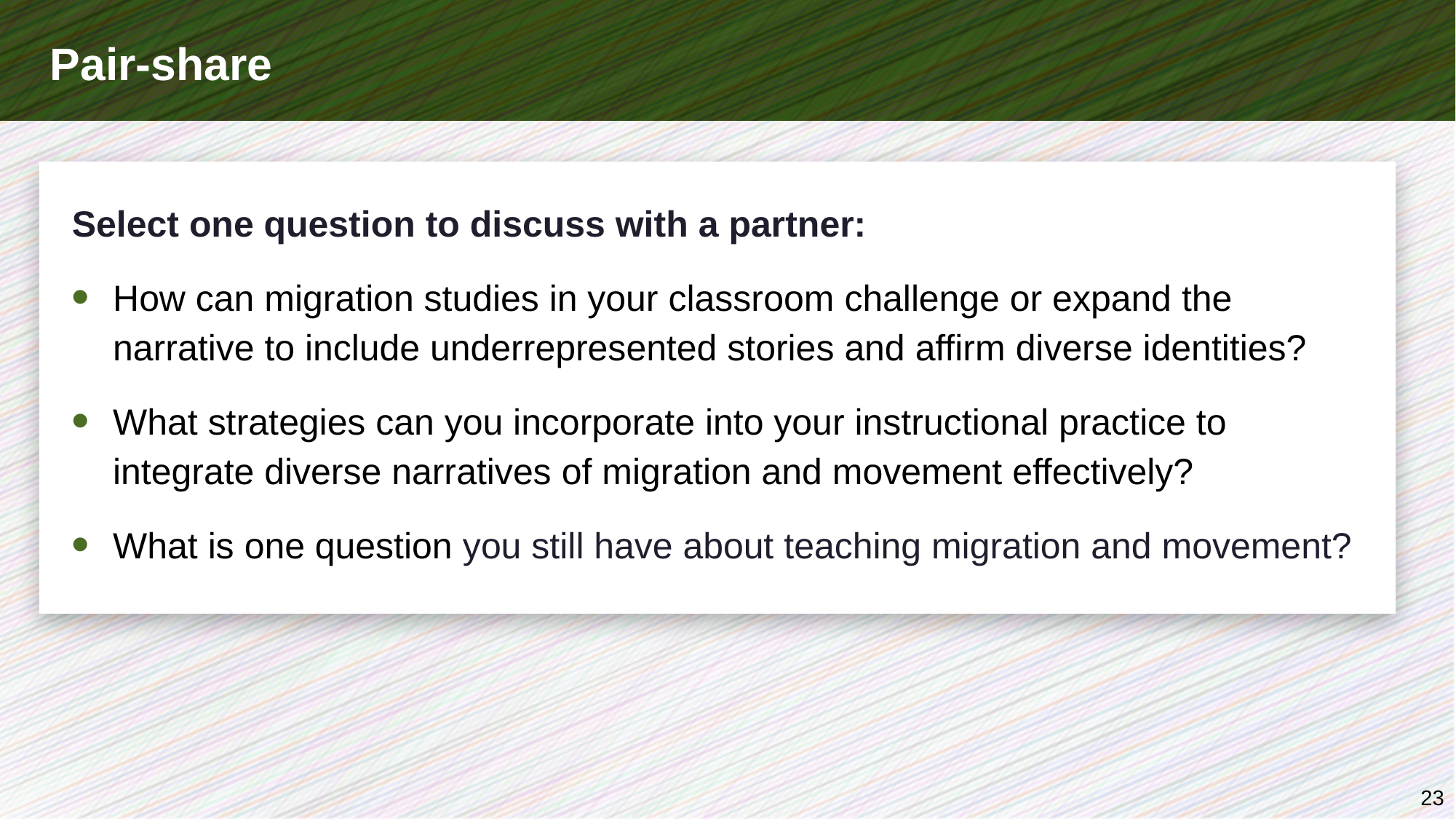

# Pair-share
Select one question to discuss with a partner:
How can migration studies in your classroom challenge or expand the narrative to include underrepresented stories and affirm diverse identities?
What strategies can you incorporate into your instructional practice to integrate diverse narratives of migration and movement effectively?
What is one question you still have about teaching migration and movement?
23